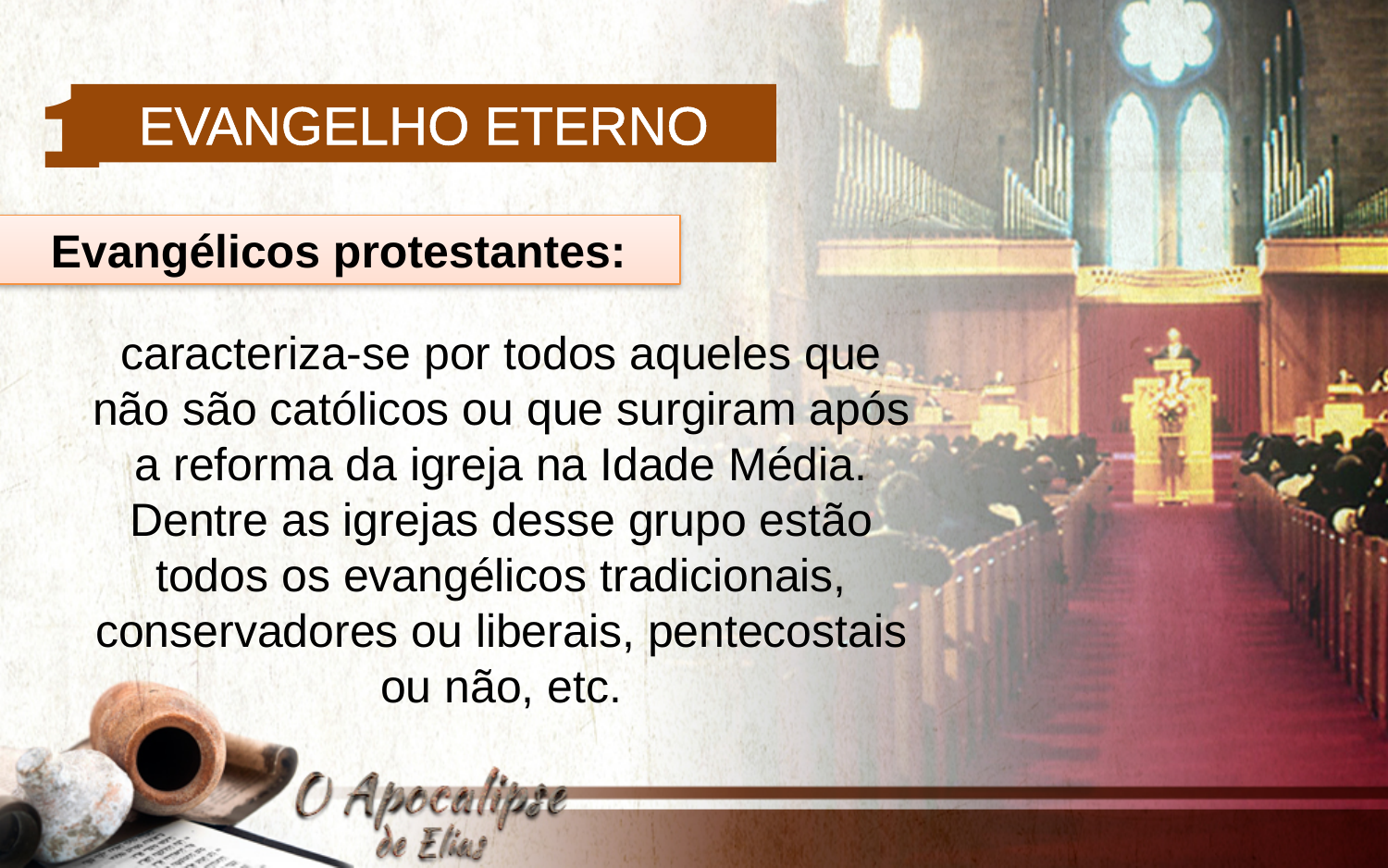

1
Evangelho eterno
Evangélicos protestantes:
caracteriza-se por todos aqueles que não são católicos ou que surgiram após a reforma da igreja na Idade Média. Dentre as igrejas desse grupo estão todos os evangélicos tradicionais, conservadores ou liberais, pentecostais ou não, etc.